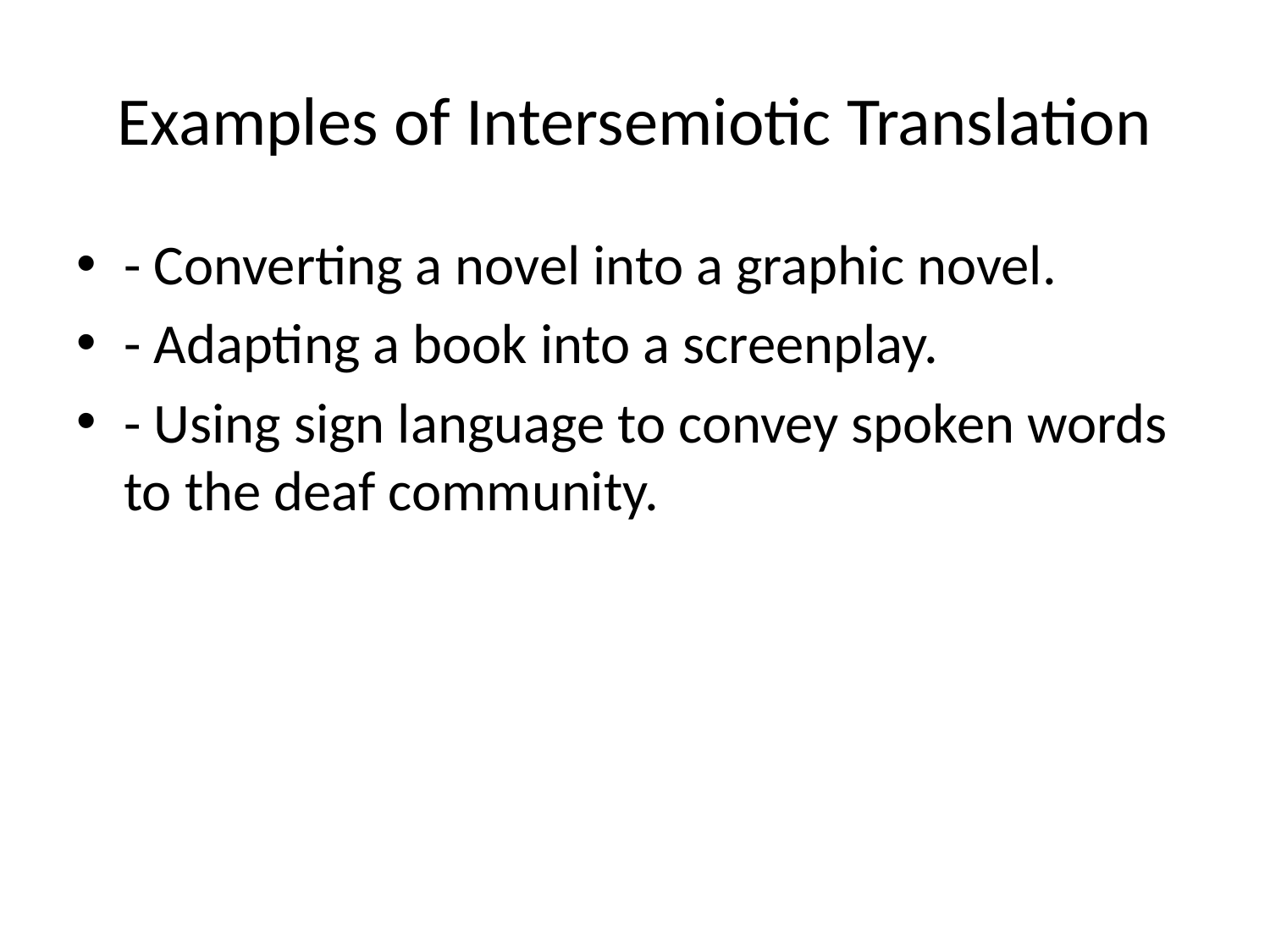

# Examples of Intersemiotic Translation
- Converting a novel into a graphic novel.
- Adapting a book into a screenplay.
- Using sign language to convey spoken words to the deaf community.